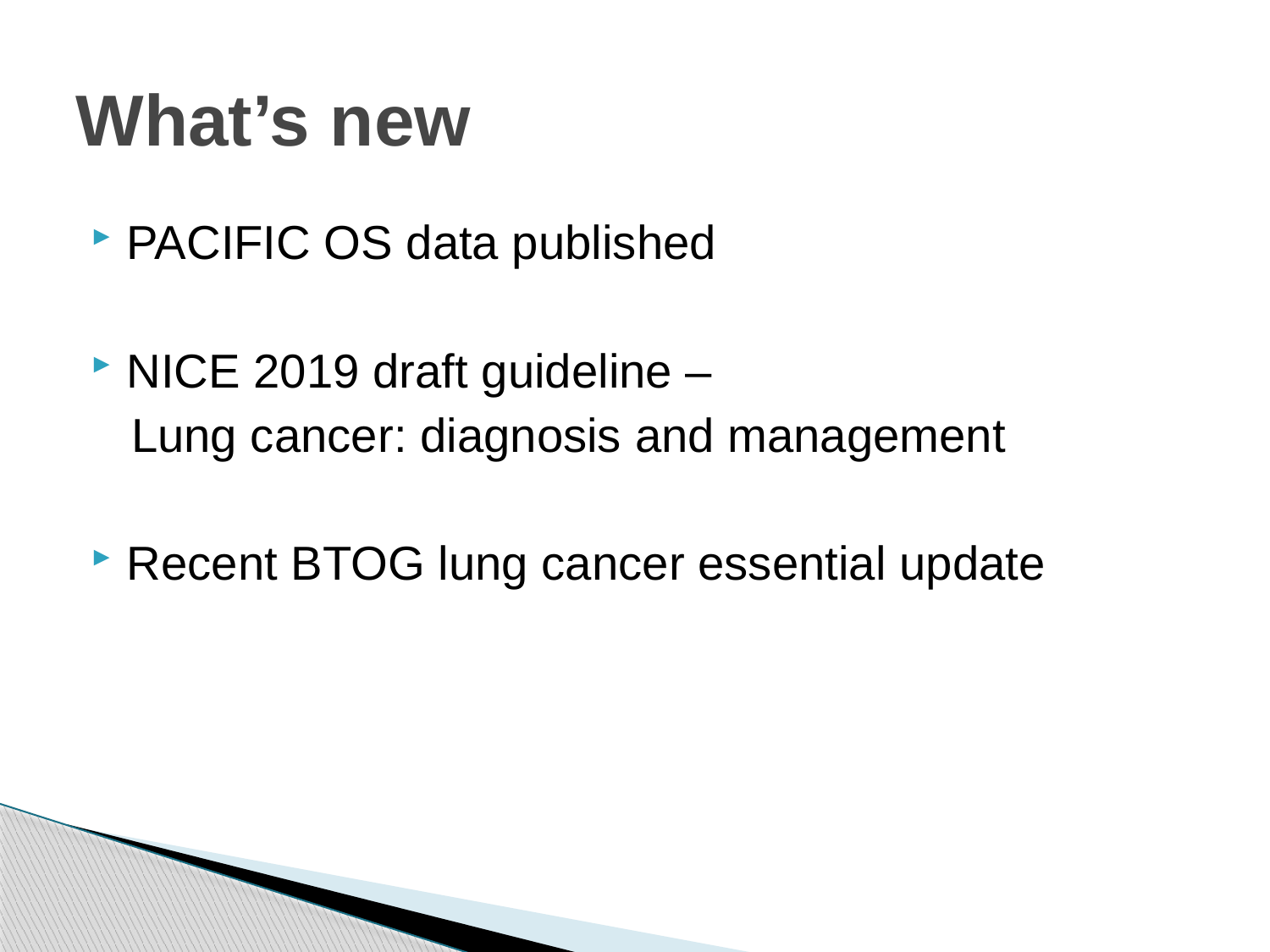

# What’s new
PACIFIC OS data published

NICE 2019 draft guideline –
   Lung cancer: diagnosis and management

Recent BTOG lung cancer essential update